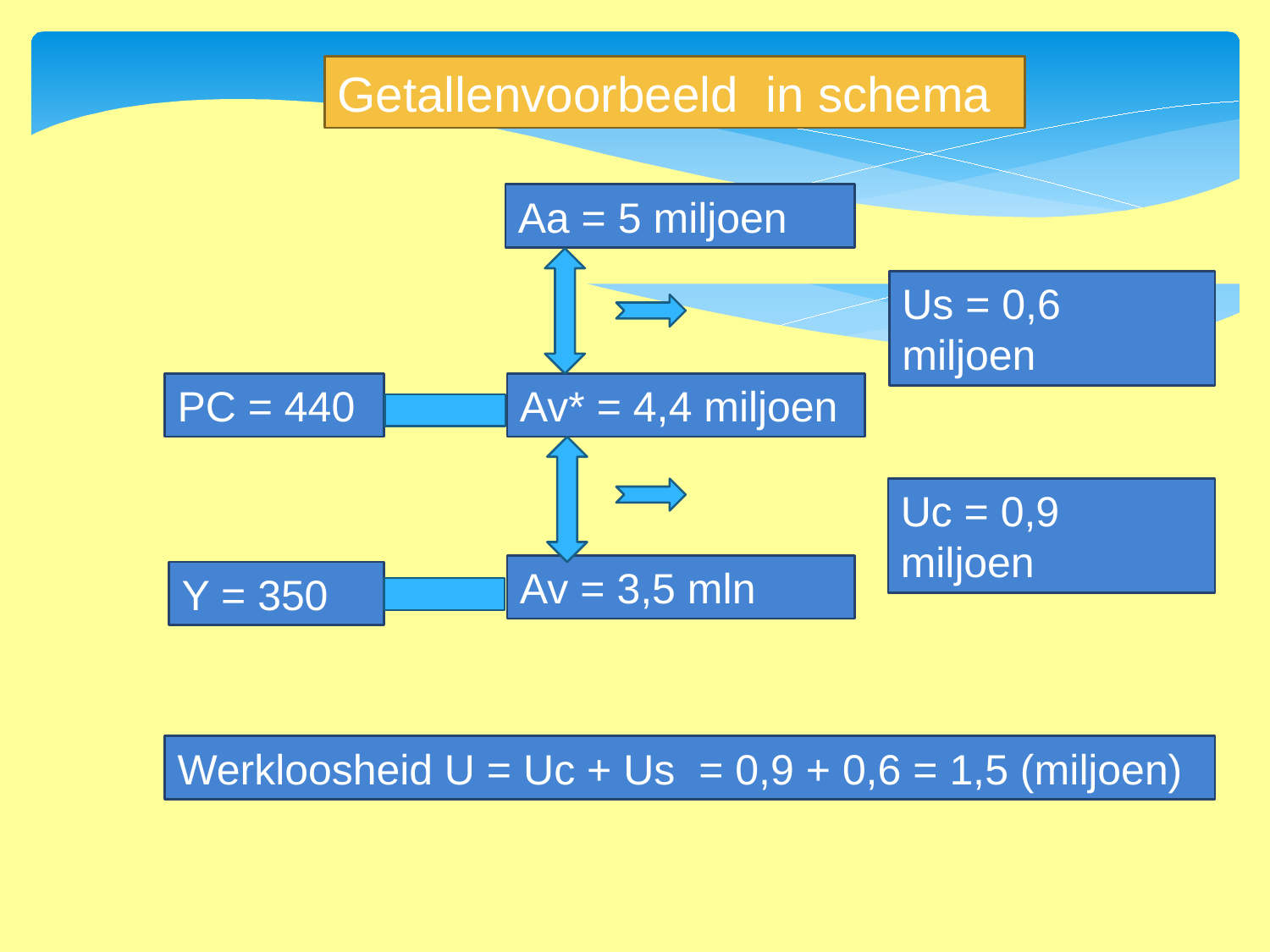

Getallenvoorbeeld  in schema
Aa = 5 miljoen

Us = 0,6 miljoen

PC = 440
Av* = 4,4 miljoen

Uc = 0,9 miljoen
Av = 3,5 mln
Y = 350

Werkloosheid U = Uc + Us  = 0,9 + 0,6 = 1,5 (miljoen)